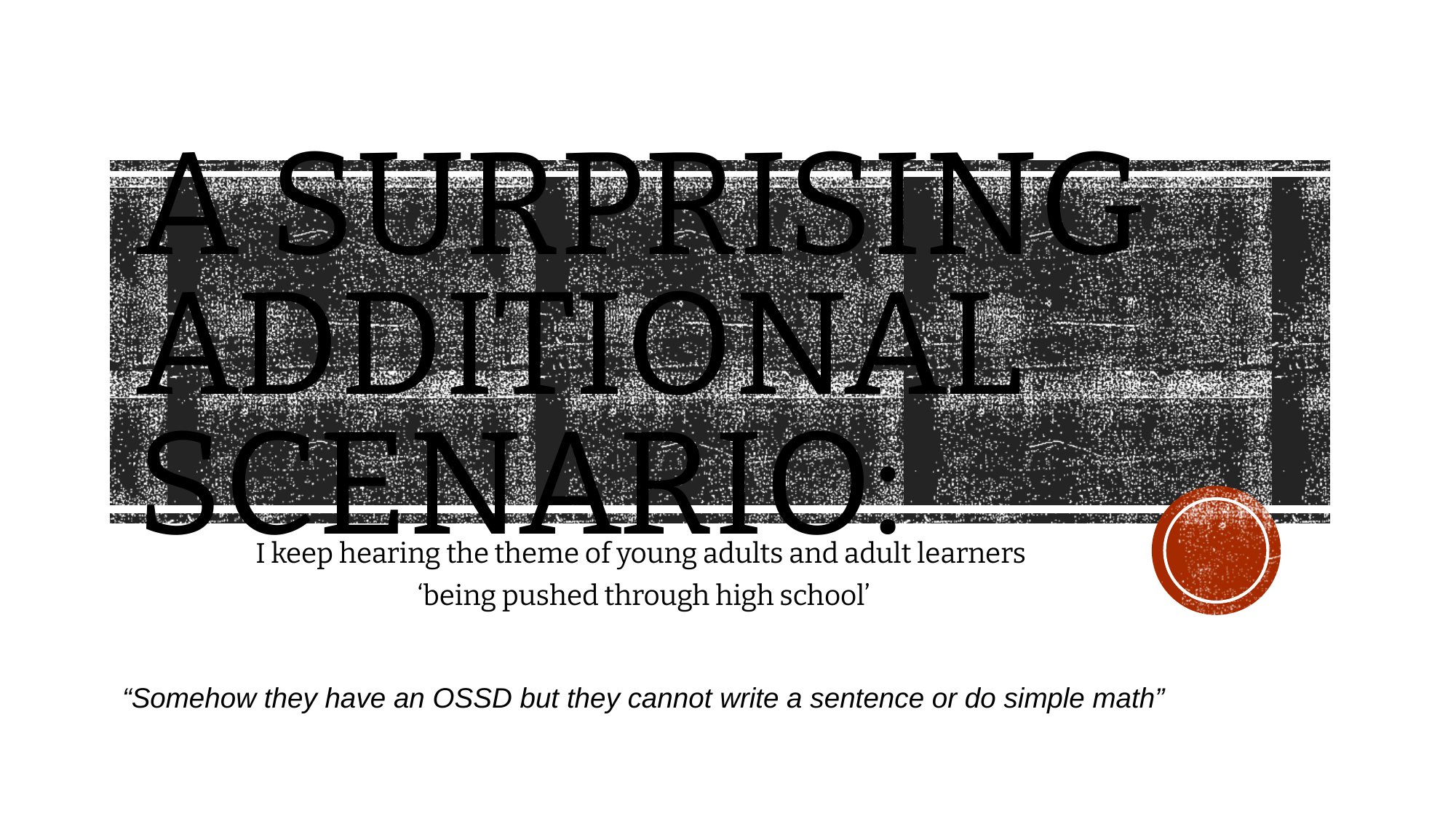

# A surprising additional scenario:
I keep hearing the theme of young adults and adult learners
‘being pushed through high school’
“Somehow they have an OSSD but they cannot write a sentence or do simple math”